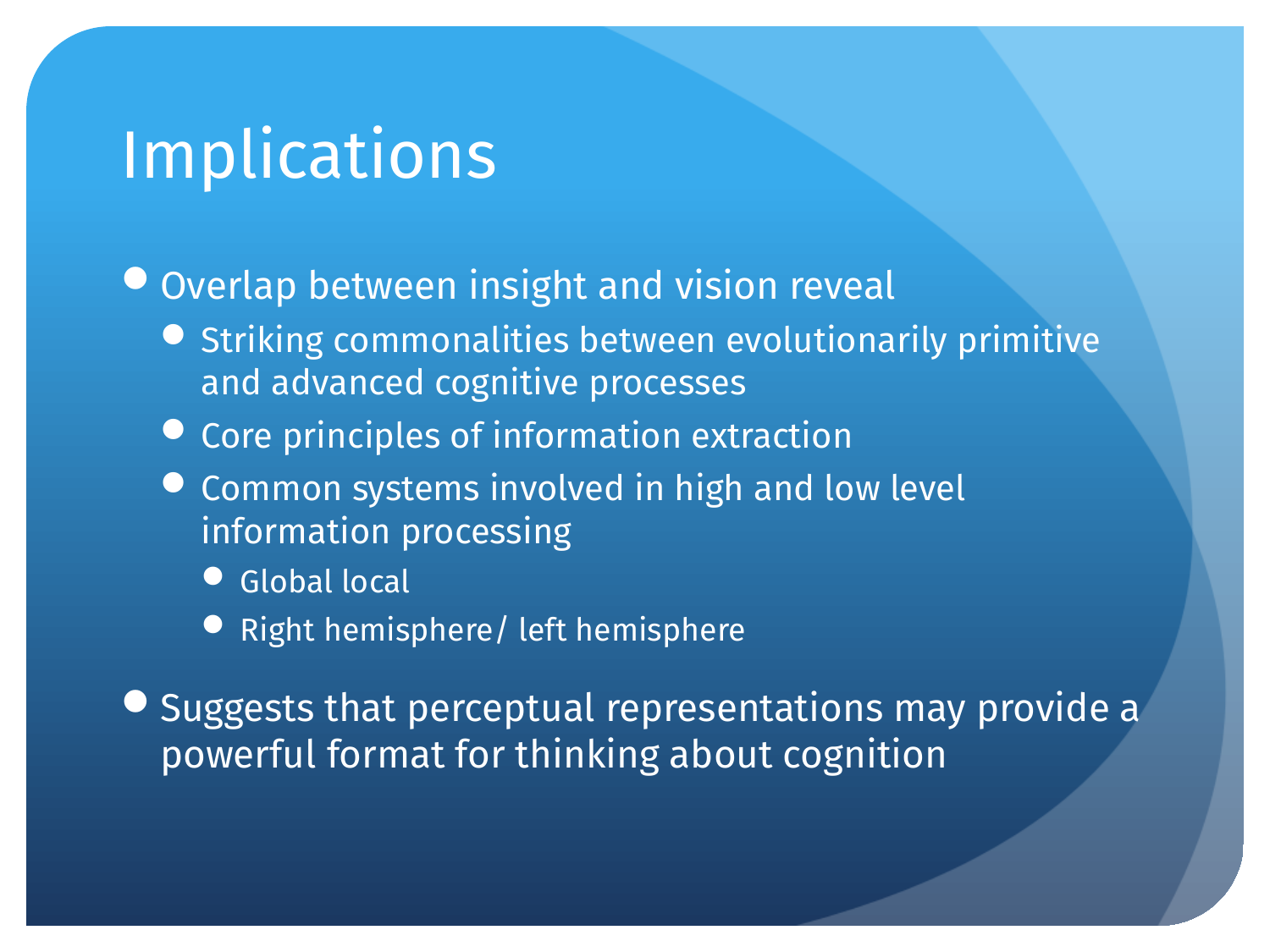

Overlap between insight and vision reveal
Striking commonalities between evolutionarily primitive and advanced cognitive processes
Core principles of information extraction
Common systems involved in high and low level information processing
Global local
Right hemisphere/ left hemisphere
Suggests that perceptual representations may provide a powerful format for thinking about cognition

# Implications